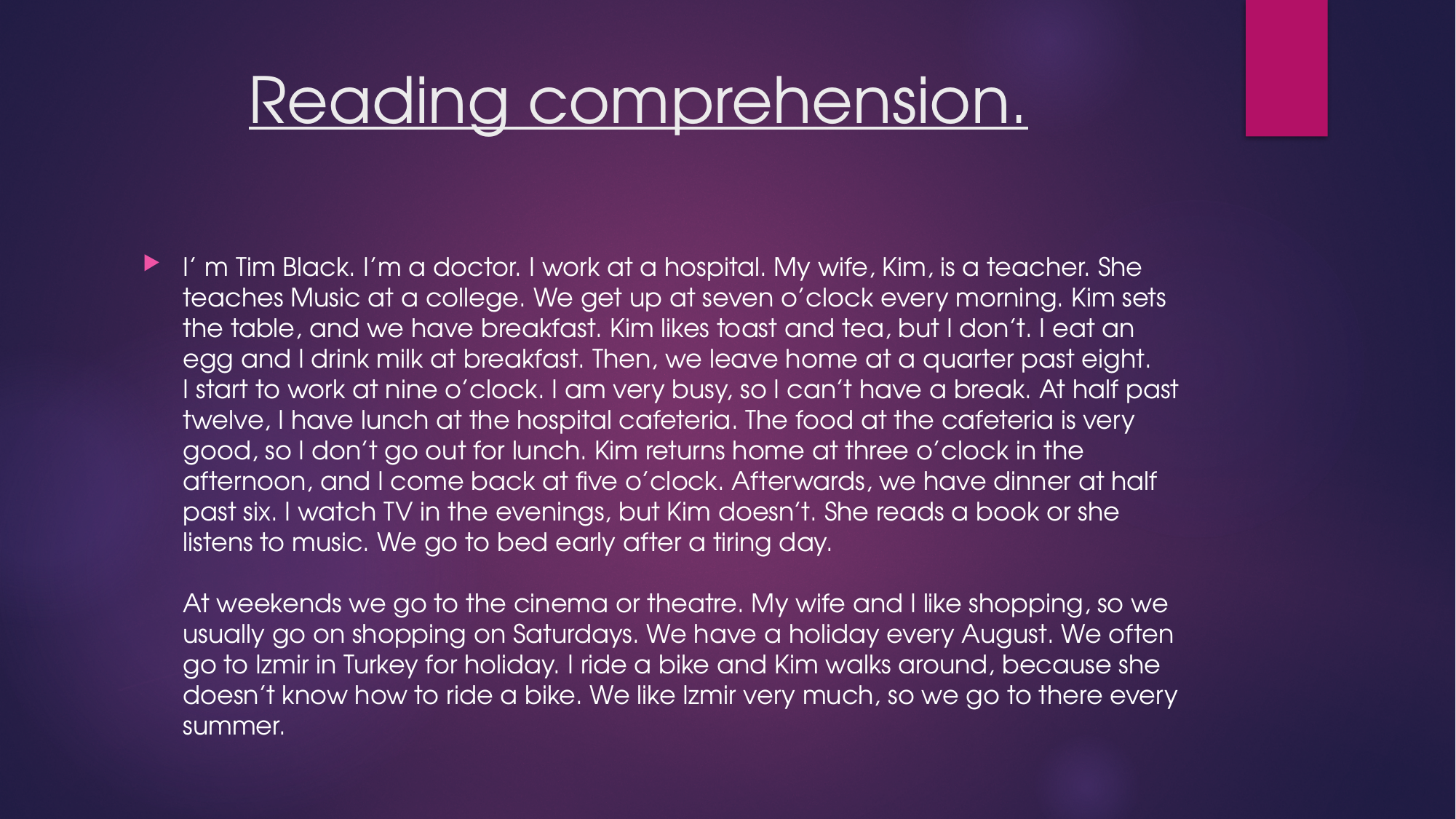

# Reading comprehension.
I’ m Tim Black. I’m a doctor. I work at a hospital. My wife, Kim, is a teacher. She teaches Music at a college. We get up at seven o’clock every morning. Kim sets the table, and we have breakfast. Kim likes toast and tea, but I don’t. I eat an egg and I drink milk at breakfast. Then, we leave home at a quarter past eight.
I start to work at nine o’clock. I am very busy, so I can’t have a break. At half past twelve, I have lunch at the hospital cafeteria. The food at the cafeteria is very good, so I don’t go out for lunch. Kim returns home at three o’clock in the afternoon, and I come back at five o’clock. Afterwards, we have dinner at half past six. I watch TV in the evenings, but Kim doesn’t. She reads a book or she listens to music. We go to bed early after a tiring day.
At weekends we go to the cinema or theatre. My wife and I like shopping, so we usually go on shopping on Saturdays. We have a holiday every August. We often go to Izmir in Turkey for holiday. I ride a bike and Kim walks around, because she doesn’t know how to ride a bike. We like Izmir very much, so we go to there every summer.